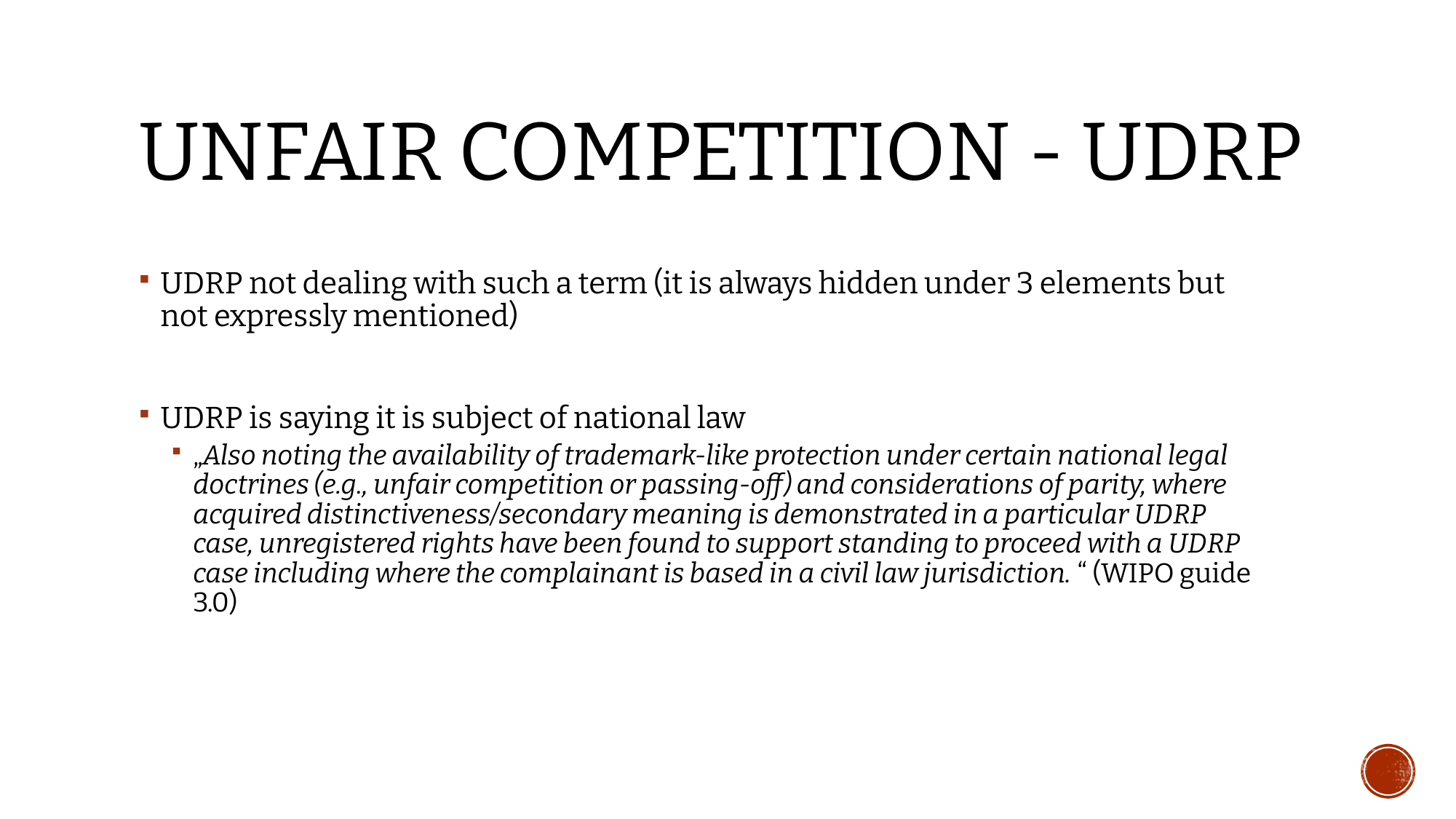

# Unfair competition - UDRP
UDRP not dealing with such a term (it is always hidden under 3 elements but not expressly mentioned)

UDRP is saying it is subject of national law
„Also noting the availability of trademark-like protection under certain national legal doctrines (e.g., unfair competition or passing-off) and considerations of parity, where acquired distinctiveness/secondary meaning is demonstrated in a particular UDRP case, unregistered rights have been found to support standing to proceed with a UDRP case including where the complainant is based in a civil law jurisdiction. “ (WIPO guide 3.0)